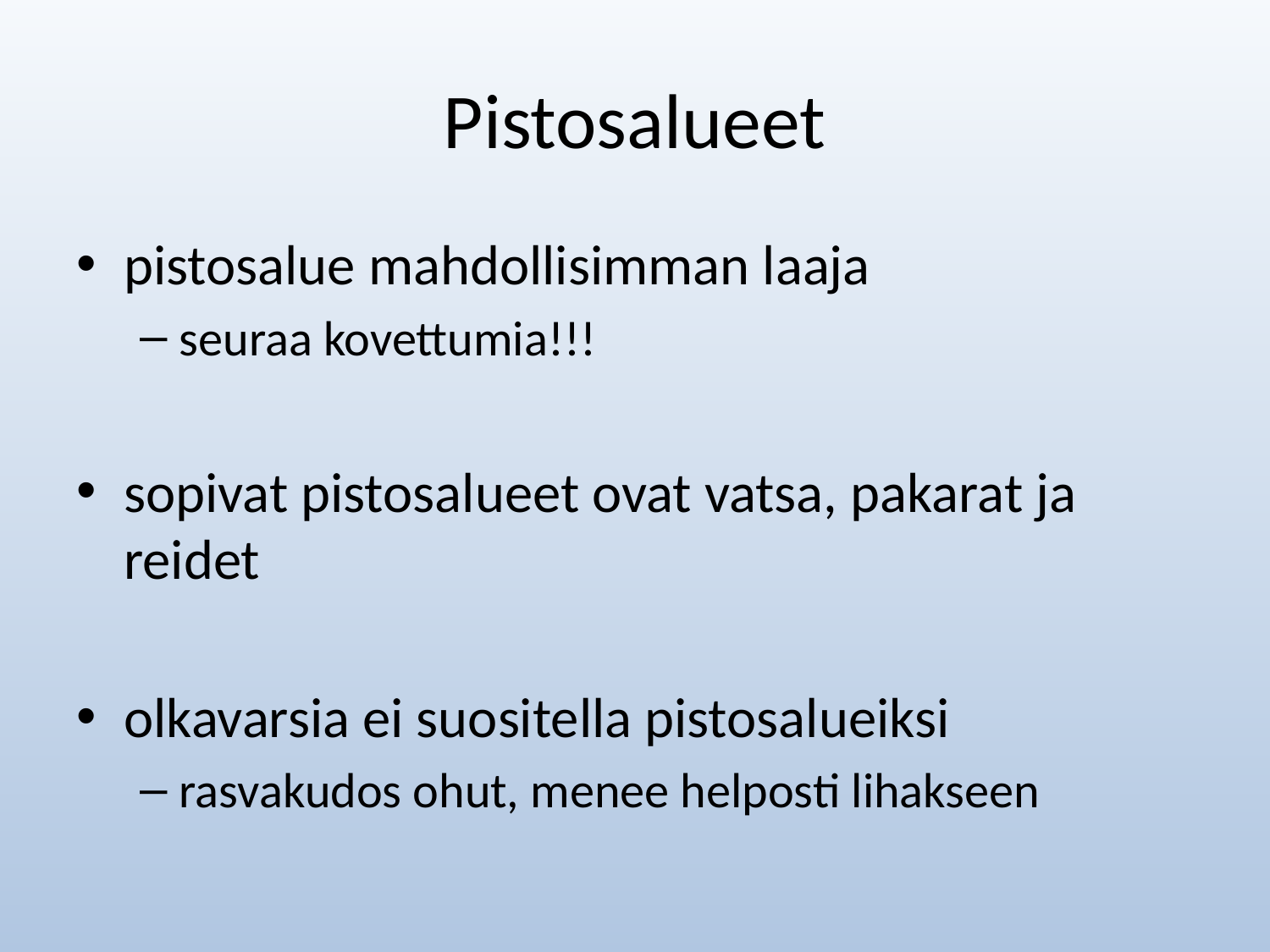

# Pistosalueet
pistosalue mahdollisimman laaja
seuraa kovettumia!!!

sopivat pistosalueet ovat vatsa, pakarat ja reidet

olkavarsia ei suositella pistosalueiksi
rasvakudos ohut, menee helposti lihakseen